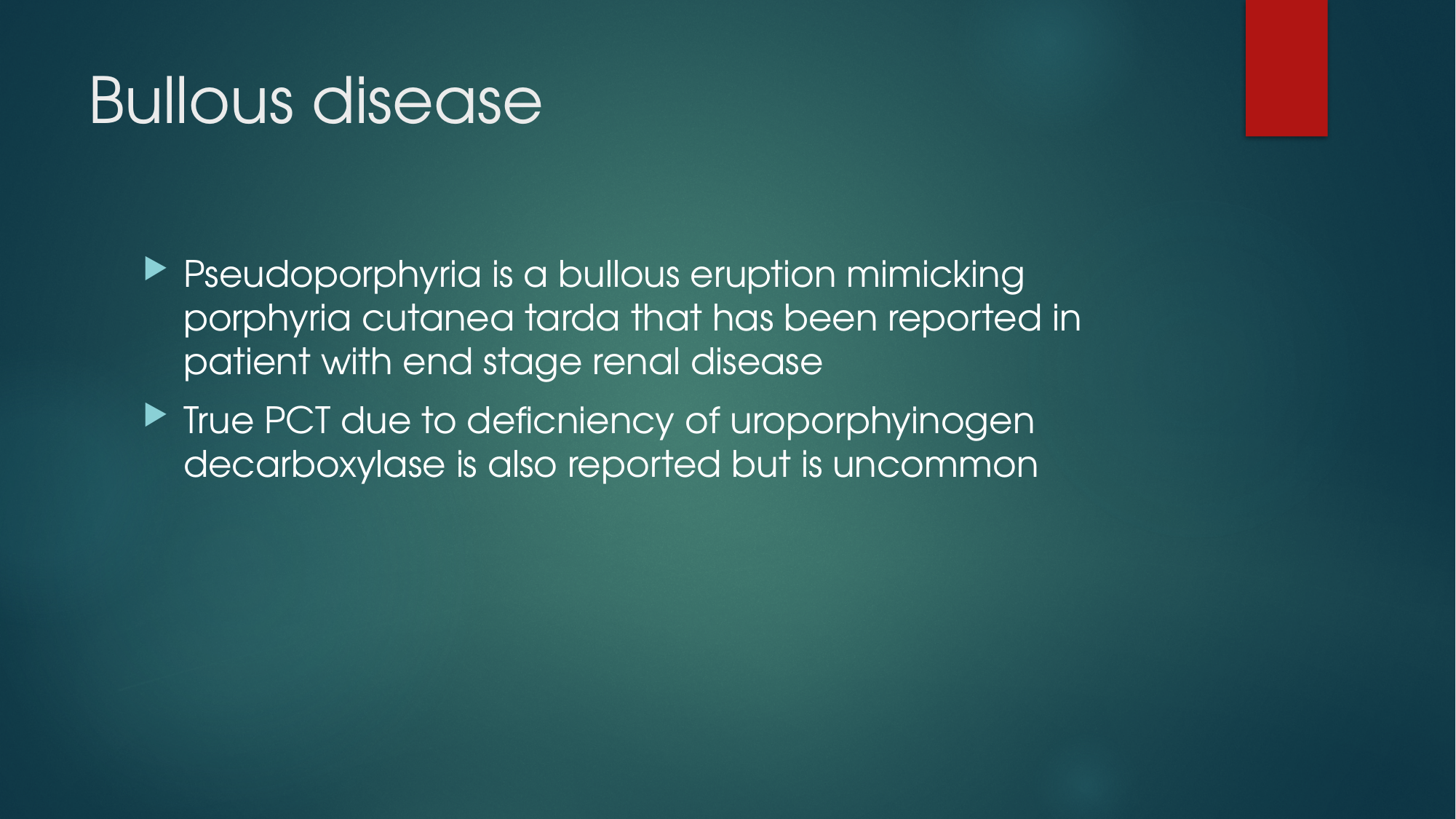

# Bullous disease
Pseudoporphyria is a bullous eruption mimicking porphyria cutanea tarda that has been reported in  patient with end stage renal disease
True PCT due to deficniency of uroporphyinogen decarboxylase is also reported but is uncommon